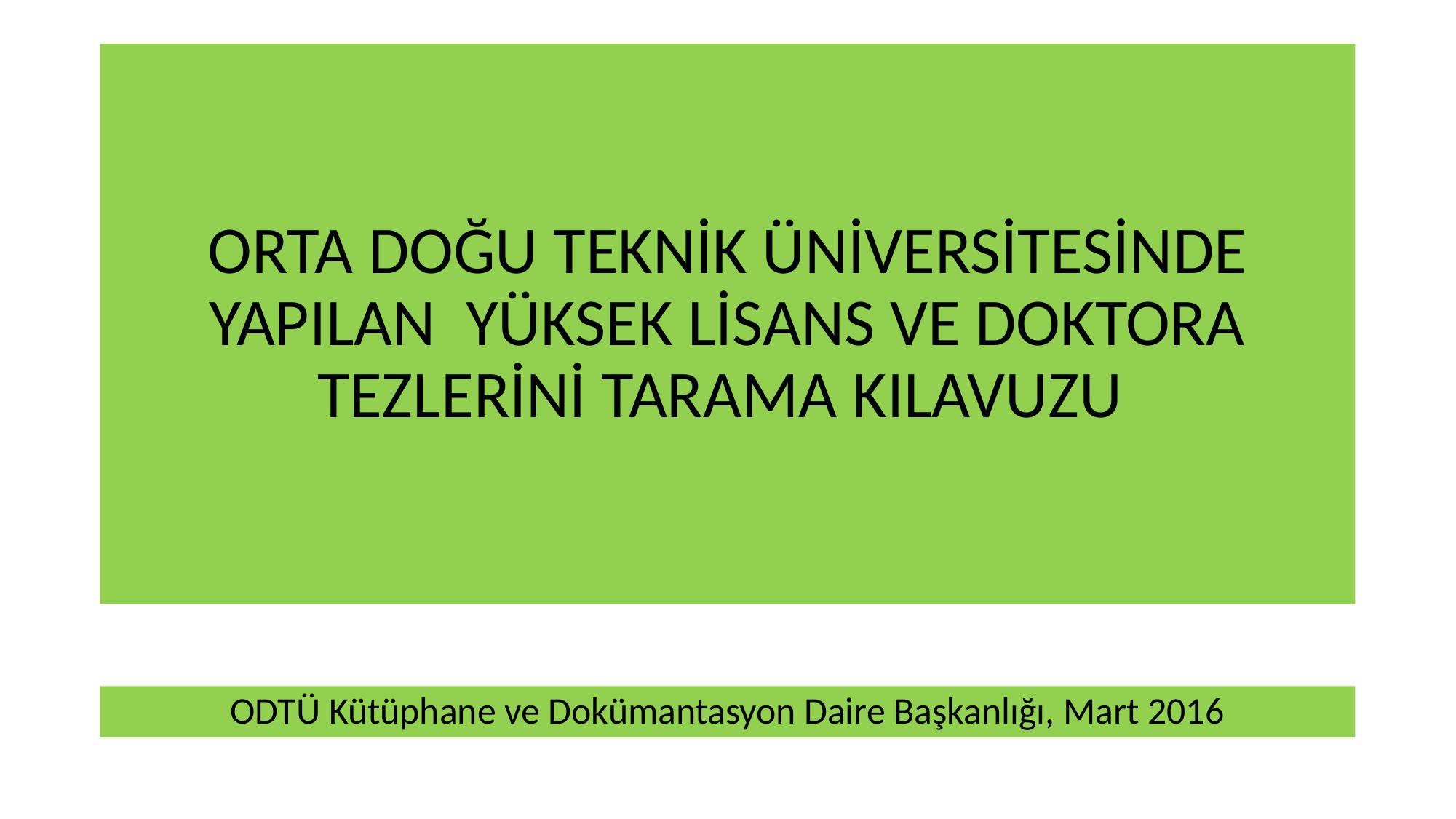

# ORTA DOĞU TEKNİK ÜNİVERSİTESİNDE YAPILAN  YÜKSEK LİSANS VE DOKTORA TEZLERİNİ TARAMA KILAVUZU
ODTÜ Kütüphane ve Dokümantasyon Daire Başkanlığı, Mart 2016